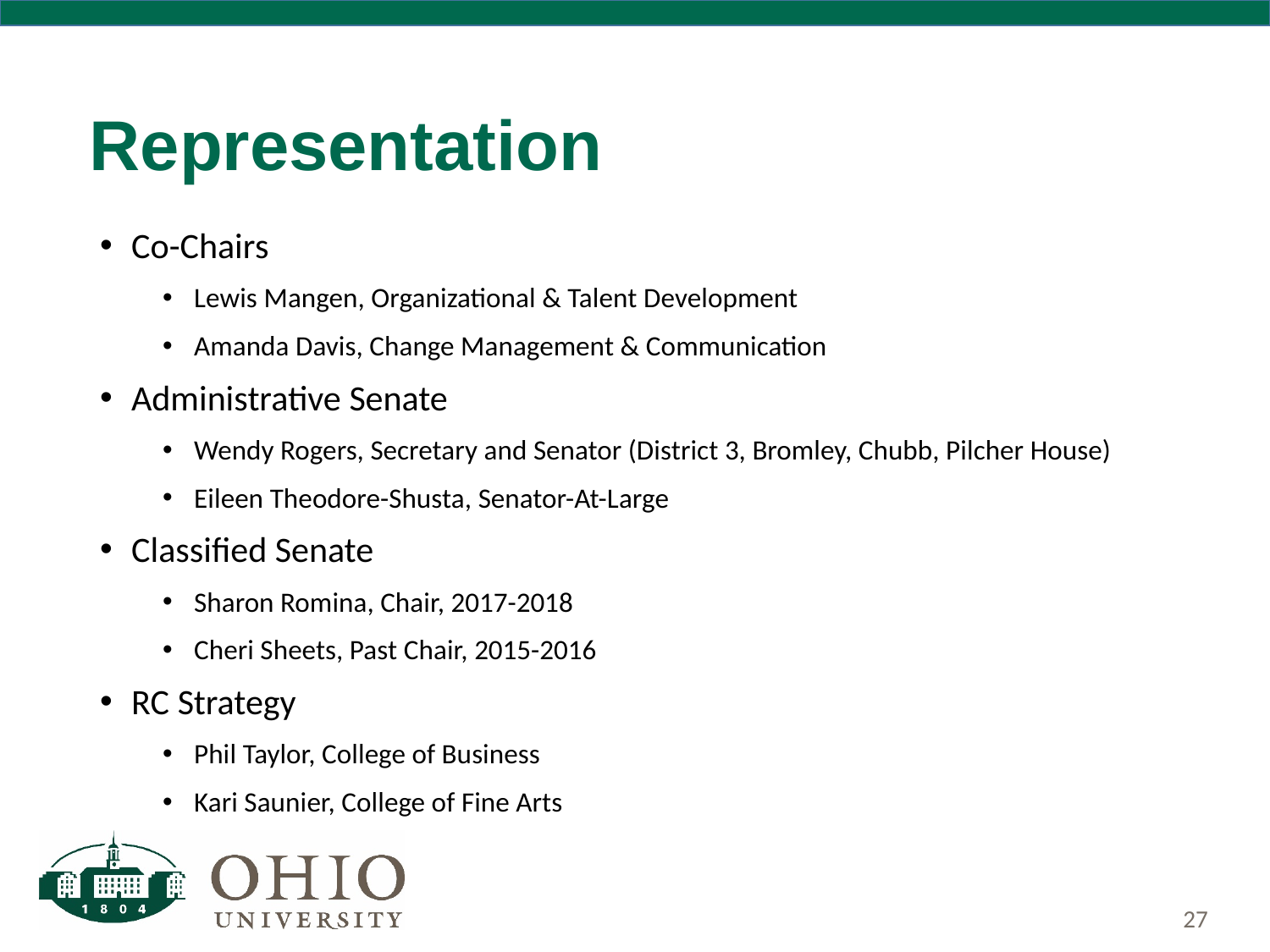

# Representation
Co-Chairs
Lewis Mangen, Organizational & Talent Development
Amanda Davis, Change Management & Communication
Administrative Senate
Wendy Rogers, Secretary and Senator (District 3, Bromley, Chubb, Pilcher House)
Eileen Theodore-Shusta, Senator-At-Large
Classified Senate
Sharon Romina, Chair, 2017-2018
Cheri Sheets, Past Chair, 2015-2016
RC Strategy
Phil Taylor, College of Business
Kari Saunier, College of Fine Arts